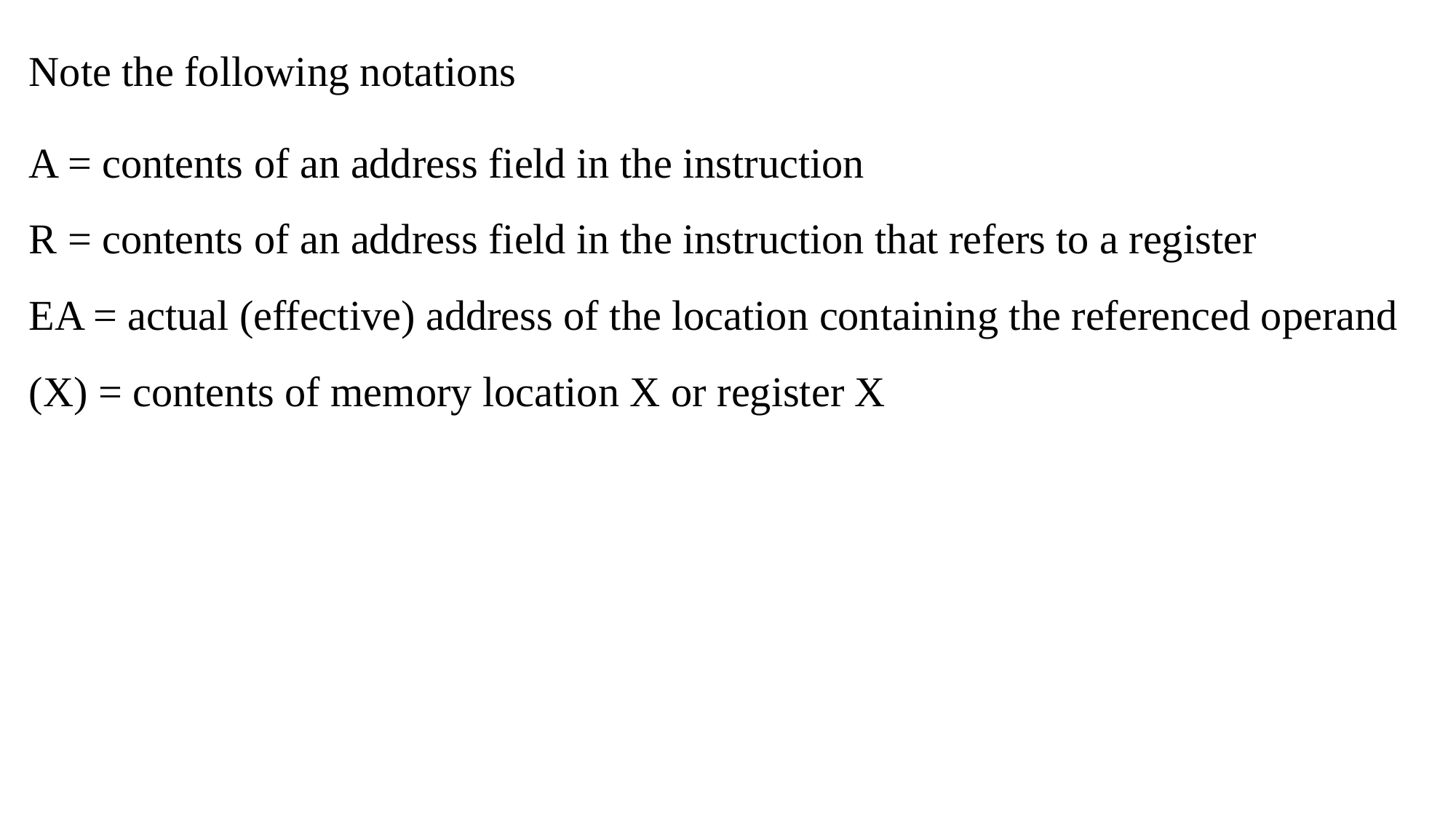

Note the following notations
A = contents of an address field in the instruction
R = contents of an address field in the instruction that refers to a register
EA = actual (effective) address of the location containing the referenced operand
(X) = contents of memory location X or register X